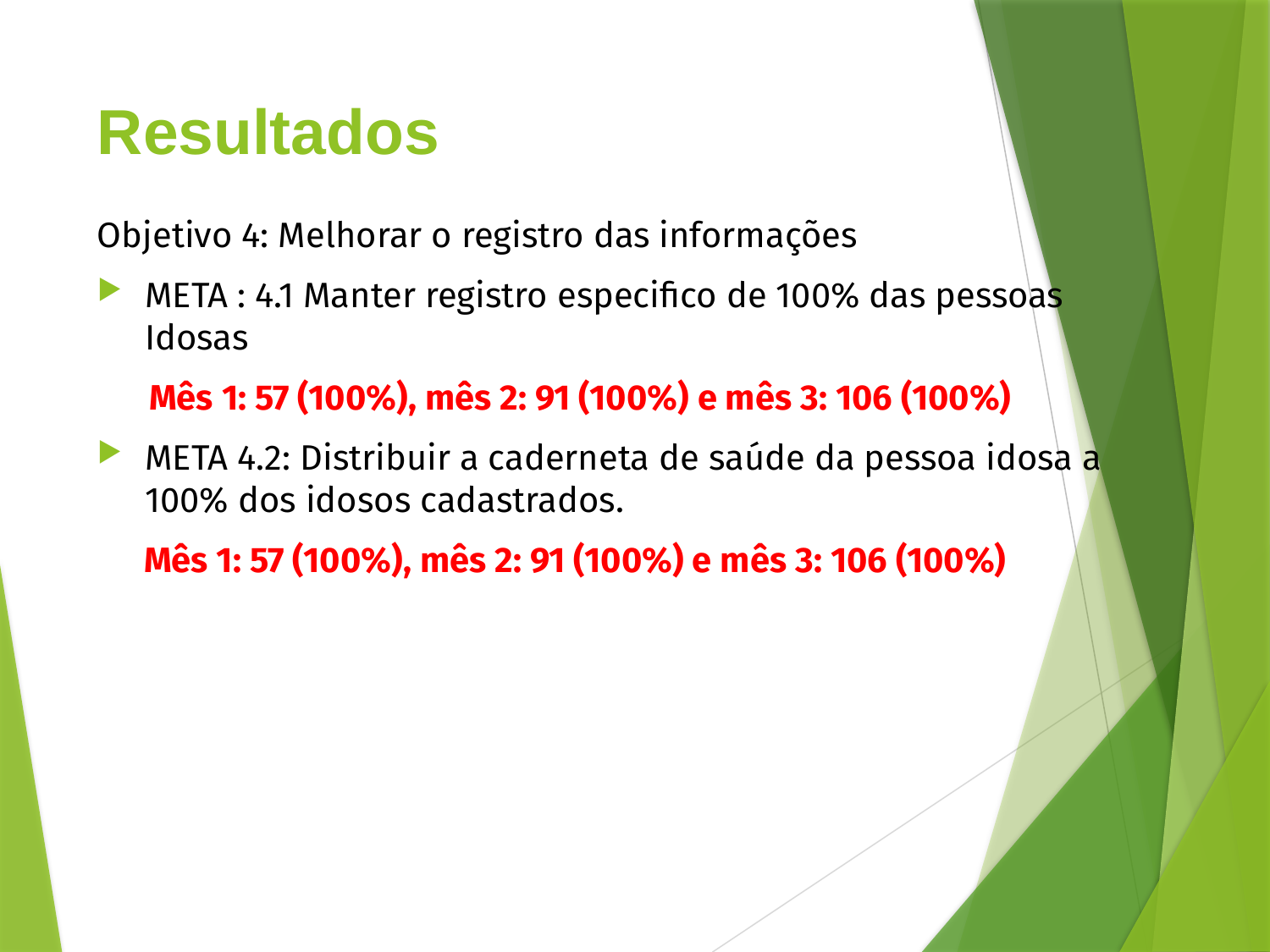

# Resultados
Objetivo 4: Melhorar o registro das informações
META : 4.1 Manter registro especifico de 100% das pessoas Idosas
      Mês 1: 57 (100%), mês 2: 91 (100%) e mês 3: 106 (100%)
META 4.2: Distribuir a caderneta de saúde da pessoa idosa a 100% dos idosos cadastrados.
     Mês 1: 57 (100%), mês 2: 91 (100%) e mês 3: 106 (100%)